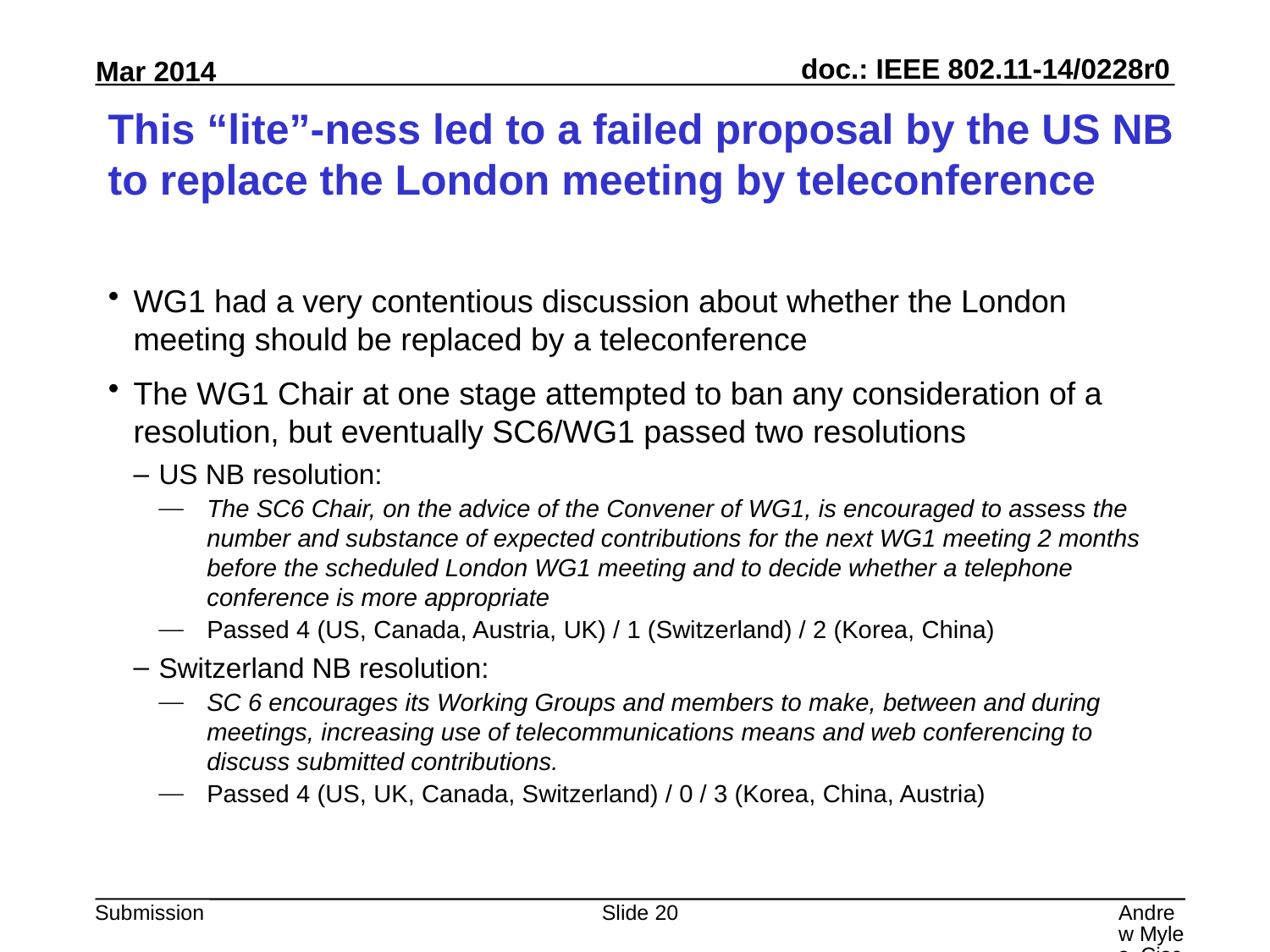

# This “lite”-ness led to a failed proposal by the US NB to replace the London meeting by teleconference
WG1 had a very contentious discussion about whether the London meeting should be replaced by a teleconference
The WG1 Chair at one stage attempted to ban any consideration of a resolution, but eventually SC6/WG1 passed two resolutions
US NB resolution:
The SC6 Chair, on the advice of the Convener of WG1, is encouraged to assess the number and substance of expected contributions for the next WG1 meeting 2 months before the scheduled London WG1 meeting and to decide whether a telephone conference is more appropriate
Passed 4 (US, Canada, Austria, UK) / 1 (Switzerland) / 2 (Korea, China)
Switzerland NB resolution:
SC 6 encourages its Working Groups and members to make, between and during meetings, increasing use of telecommunications means and web conferencing to discuss submitted contributions.
Passed 4 (US, UK, Canada, Switzerland) / 0 / 3 (Korea, China, Austria)

Slide 20
Andrew Myles, Cisco